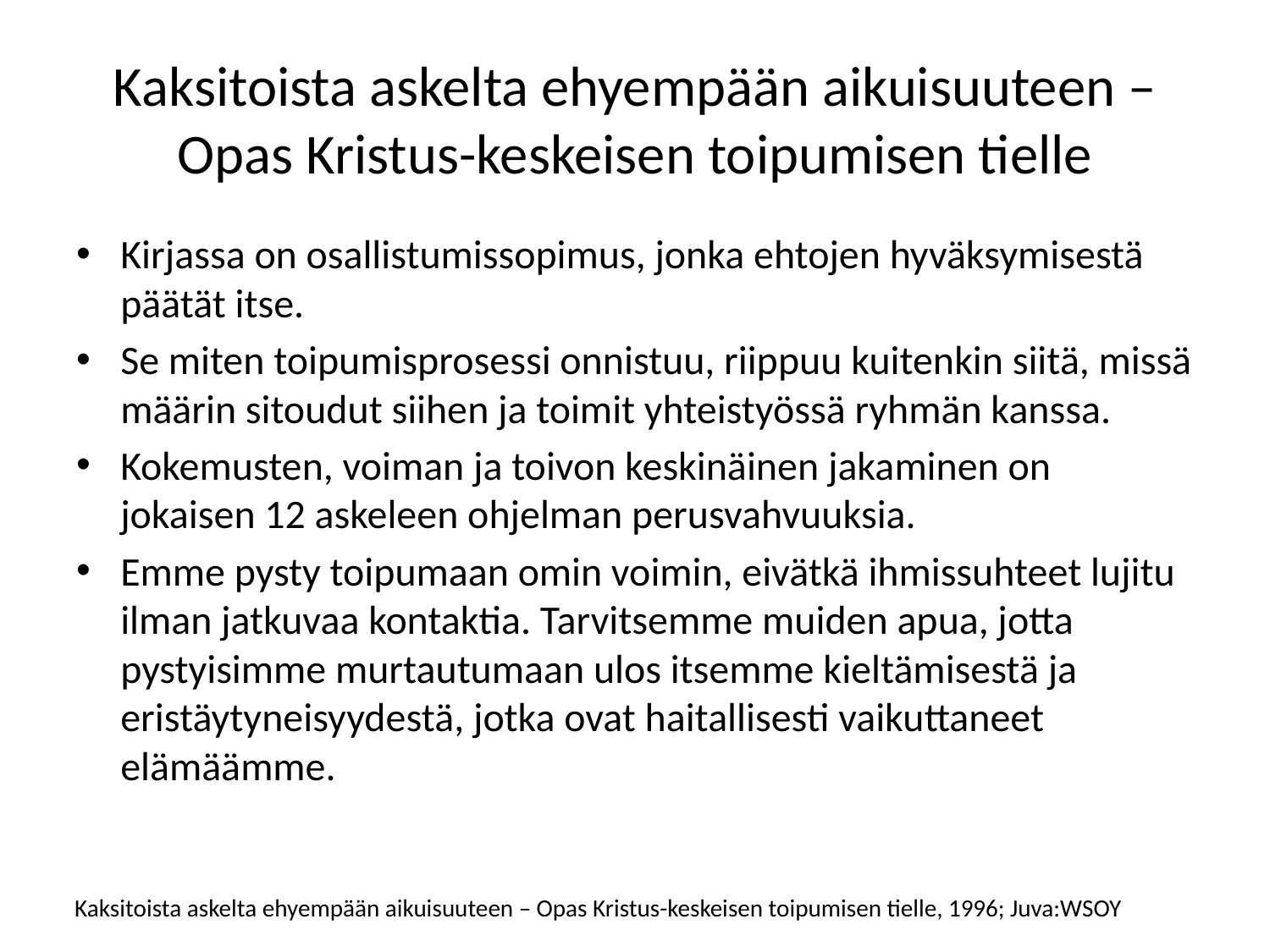

# Kaksitoista askelta ehyempään aikuisuuteen – Opas Kristus-keskeisen toipumisen tielle
Kirjassa on osallistumissopimus, jonka ehtojen hyväksymisestä päätät itse.
Se miten toipumisprosessi onnistuu, riippuu kuitenkin siitä, missä määrin sitoudut siihen ja toimit yhteistyössä ryhmän kanssa.
Kokemusten, voiman ja toivon keskinäinen jakaminen on jokaisen 12 askeleen ohjelman perusvahvuuksia.
Emme pysty toipumaan omin voimin, eivätkä ihmissuhteet lujitu ilman jatkuvaa kontaktia. Tarvitsemme muiden apua, jotta pystyisimme murtautumaan ulos itsemme kieltämisestä ja eristäytyneisyydestä, jotka ovat haitallisesti vaikuttaneet elämäämme.
Kaksitoista askelta ehyempään aikuisuuteen – Opas Kristus-keskeisen toipumisen tielle, 1996; Juva:WSOY